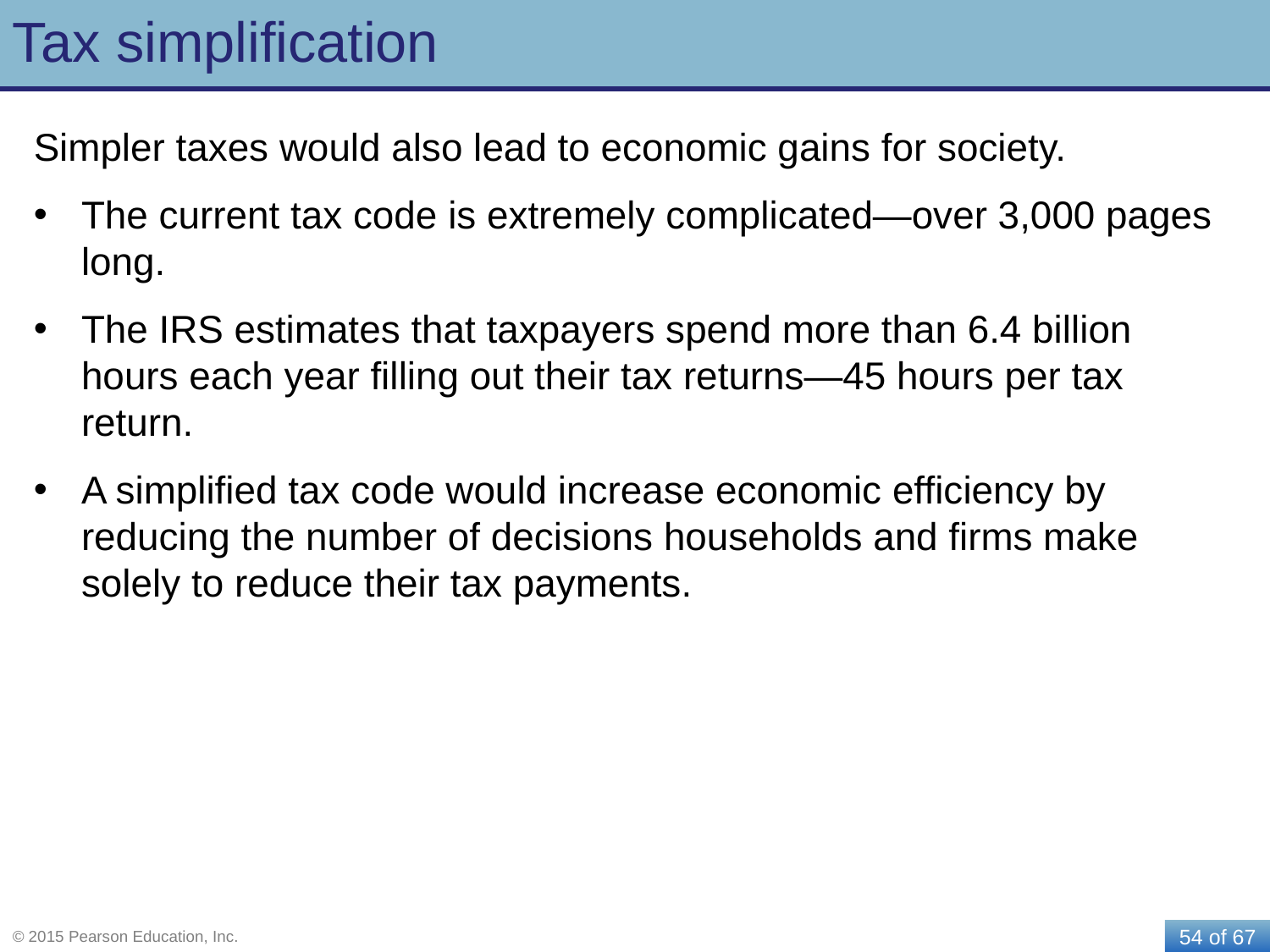

# Tax simplification
Simpler taxes would also lead to economic gains for society.
The current tax code is extremely complicated—over 3,000 pages long.
The IRS estimates that taxpayers spend more than 6.4 billion hours each year filling out their tax returns—45 hours per tax return.
A simplified tax code would increase economic efficiency by reducing the number of decisions households and firms make solely to reduce their tax payments.